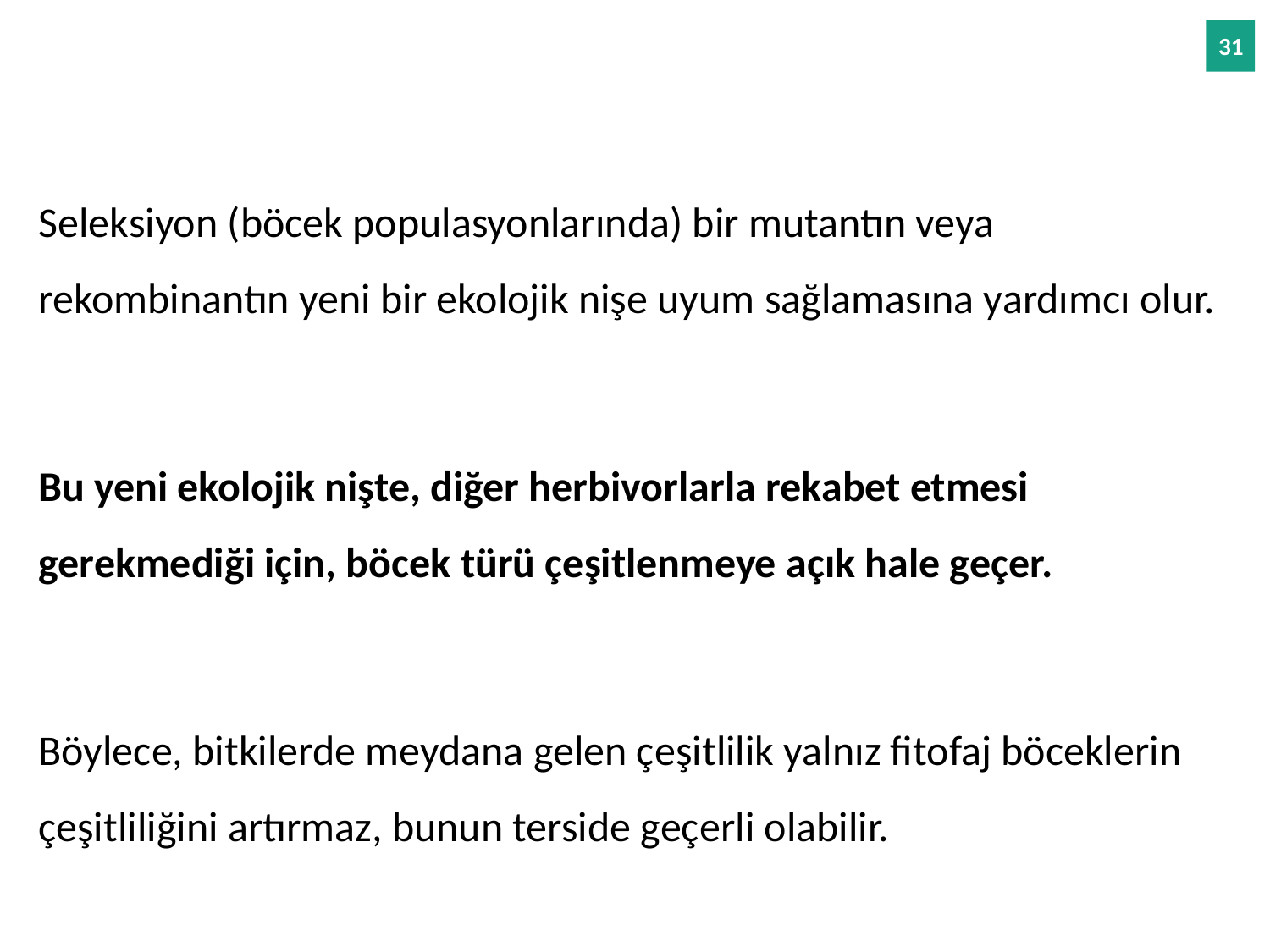

Seleksiyon (böcek populasyonlarında) bir mutantın veya rekombinantın yeni bir ekolojik nişe uyum sağlamasına yardımcı olur.

Bu yeni ekolojik nişte, diğer herbivorlarla rekabet etmesi gerekmediği için, böcek türü çeşitlenmeye açık hale geçer.

Böylece, bitkilerde meydana gelen çeşitlilik yalnız fitofaj böceklerin çeşitliliğini artırmaz, bunun terside geçerli olabilir.